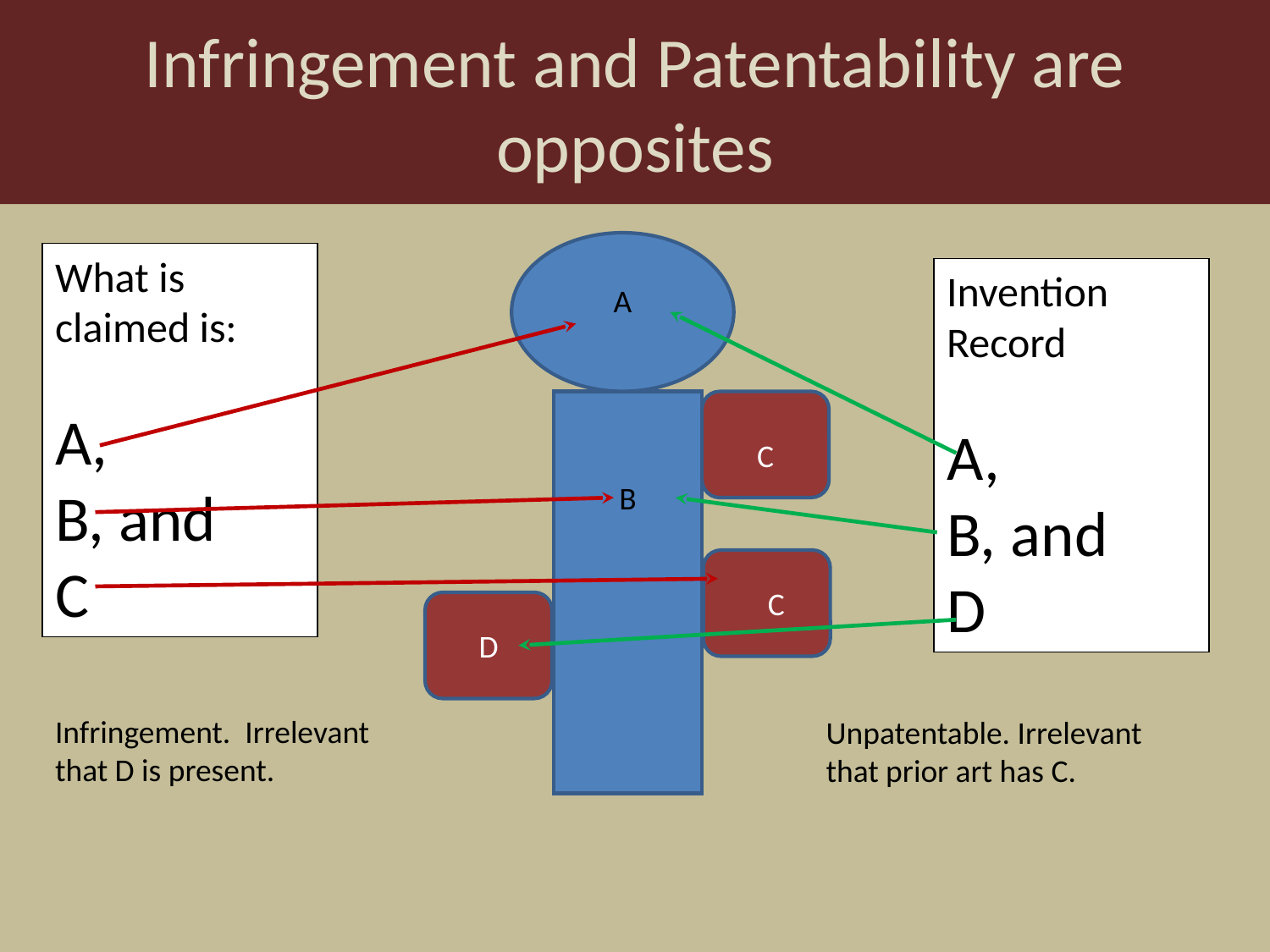

Infringement and Patentability are opposites

What is claimed is:

A,
B, and
C
Invention Record

A,
B, and
D
A

C
B

C

D
Infringement.  Irrelevant that D is present.
Unpatentable. Irrelevant that prior art has C.